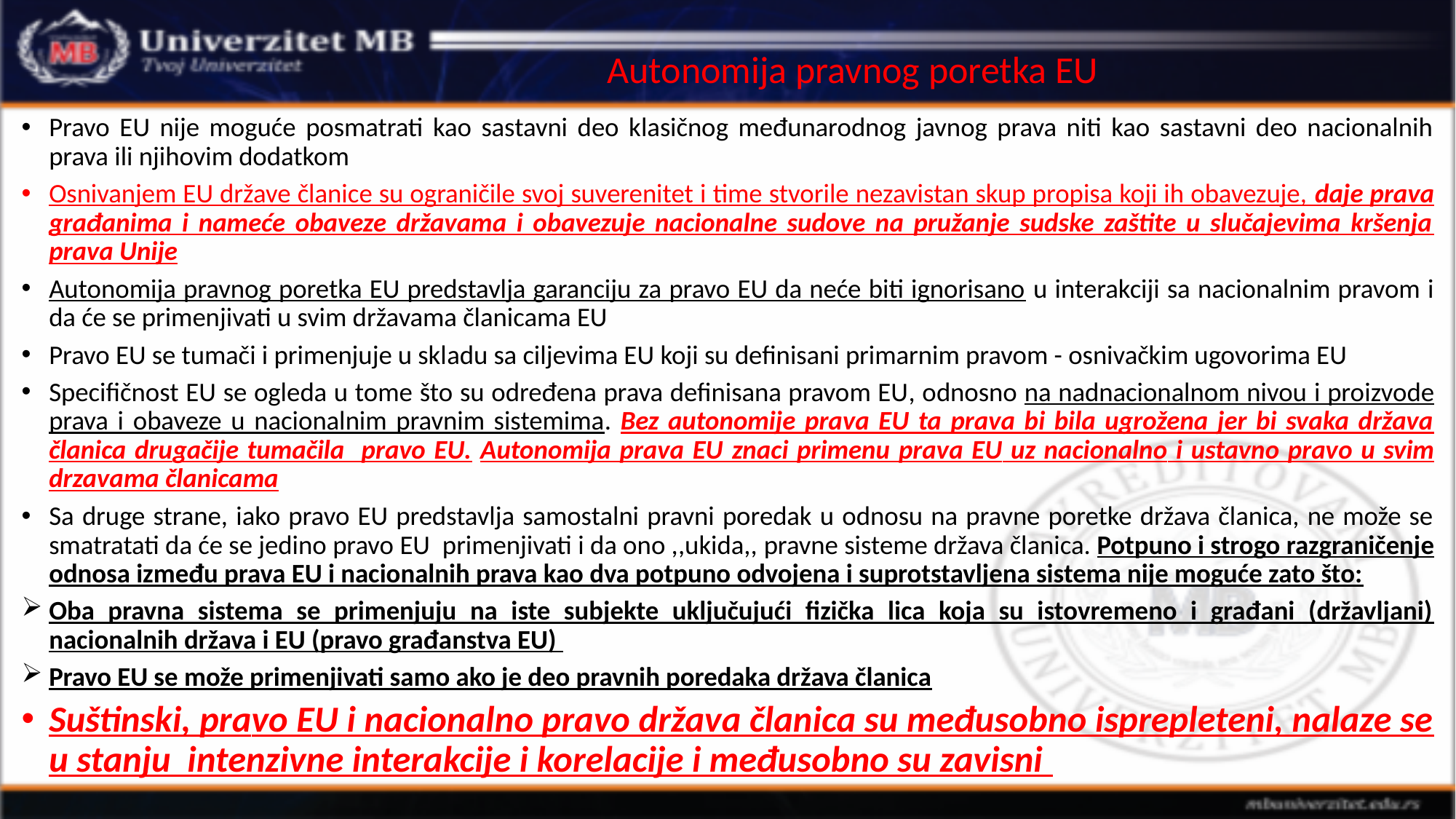

# Autonomija pravnog poretka EU
Pravo EU nije moguće posmatrati kao sastavni deo klasičnog međunarodnog javnog prava niti kao sastavni deo nacionalnih prava ili njihovim dodatkom
Osnivanjem EU države članice su ograničile svoj suverenitet i time stvorile nezavistan skup propisa koji ih obavezuje, daje prava građanima i nameće obaveze državama i obavezuje nacionalne sudove na pružanje sudske zaštite u slučajevima kršenja prava Unije
Autonomija pravnog poretka EU predstavlja garanciju za pravo EU da neće biti ignorisano u interakciji sa nacionalnim pravom i da će se primenjivati u svim državama članicama EU
Pravo EU se tumači i primenjuje u skladu sa ciljevima EU koji su definisani primarnim pravom - osnivačkim ugovorima EU
Specifičnost EU se ogleda u tome što su određena prava definisana pravom EU, odnosno na nadnacionalnom nivou i proizvode prava i obaveze u nacionalnim pravnim sistemima. Bez autonomije prava EU ta prava bi bila ugrožena jer bi svaka država članica drugačije tumačila  pravo EU. Autonomija prava EU znaci primenu prava EU uz nacionalno i ustavno pravo u svim drzavama članicama
Sa druge strane, iako pravo EU predstavlja samostalni pravni poredak u odnosu na pravne poretke država članica, ne može se smatratati da će se jedino pravo EU  primenjivati i da ono ,,ukida,, pravne sisteme država članica. Potpuno i strogo razgraničenje odnosa između prava EU i nacionalnih prava kao dva potpuno odvojena i suprotstavljena sistema nije moguće zato što:
Oba pravna sistema se primenjuju na iste subjekte uključujući fizička lica koja su istovremeno i građani (državljani) nacionalnih država i EU (pravo građanstva EU)
Pravo EU se može primenjivati samo ako je deo pravnih poredaka država članica
Suštinski, pravo EU i nacionalno pravo država članica su međusobno isprepleteni, nalaze se u stanju  intenzivne interakcije i korelacije i međusobno su zavisni